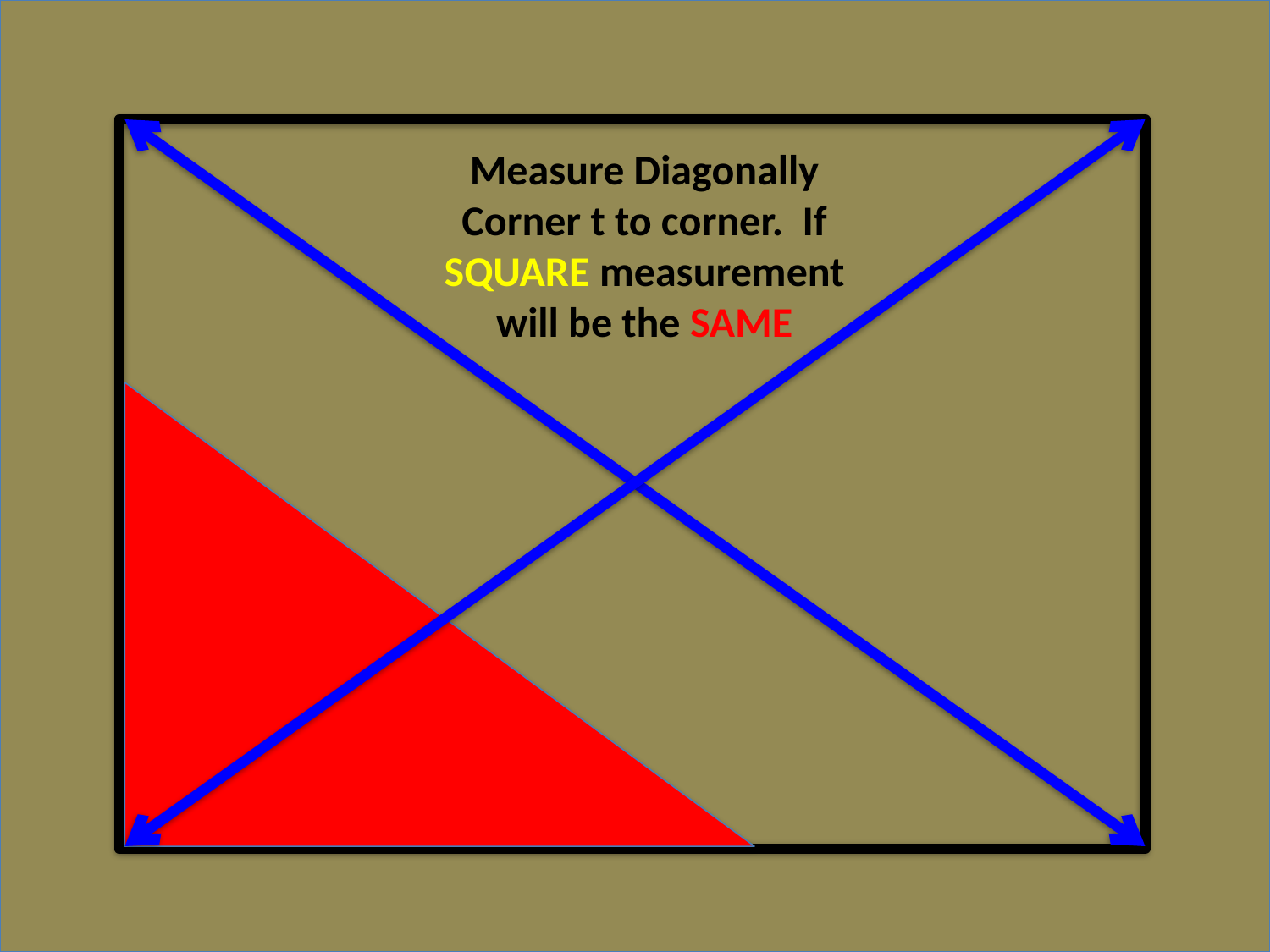

Measure Diagonally Corner t to corner.  If SQUARE measurement will be the SAME